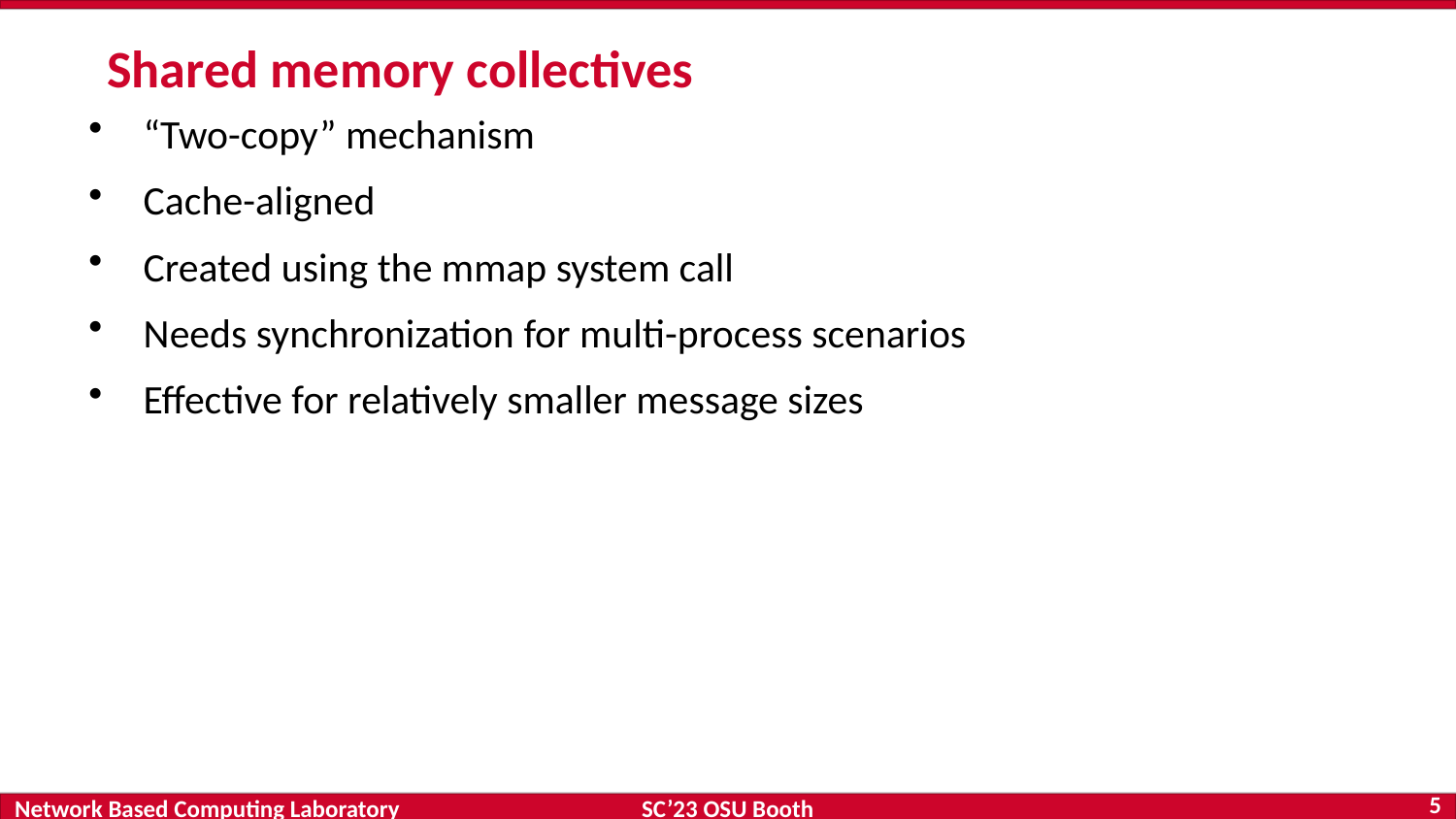

# Shared memory collectives
“Two-copy” mechanism
Cache-aligned
Created using the mmap system call
Needs synchronization for multi-process scenarios
Effective for relatively smaller message sizes